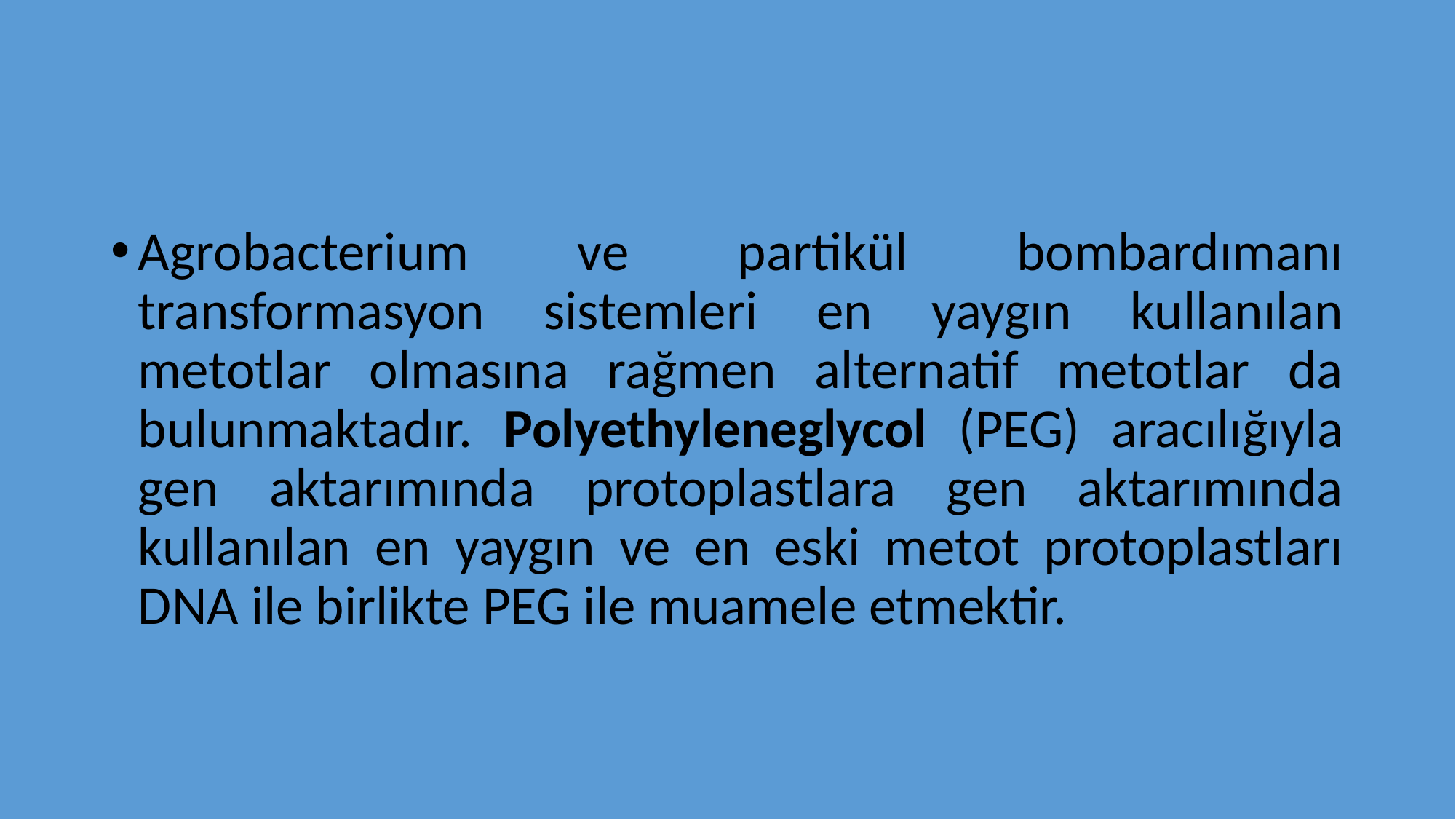

#
Agrobacterium ve partikül bombardımanı transformasyon sistemleri en yaygın kullanılan metotlar olmasına rağmen alternatif metotlar da bulunmaktadır. Polyethyleneglycol (PEG) aracılığıyla gen aktarımında protoplastlara gen aktarımında kullanılan en yaygın ve en eski metot protoplastları DNA ile birlikte PEG ile muamele etmektir.